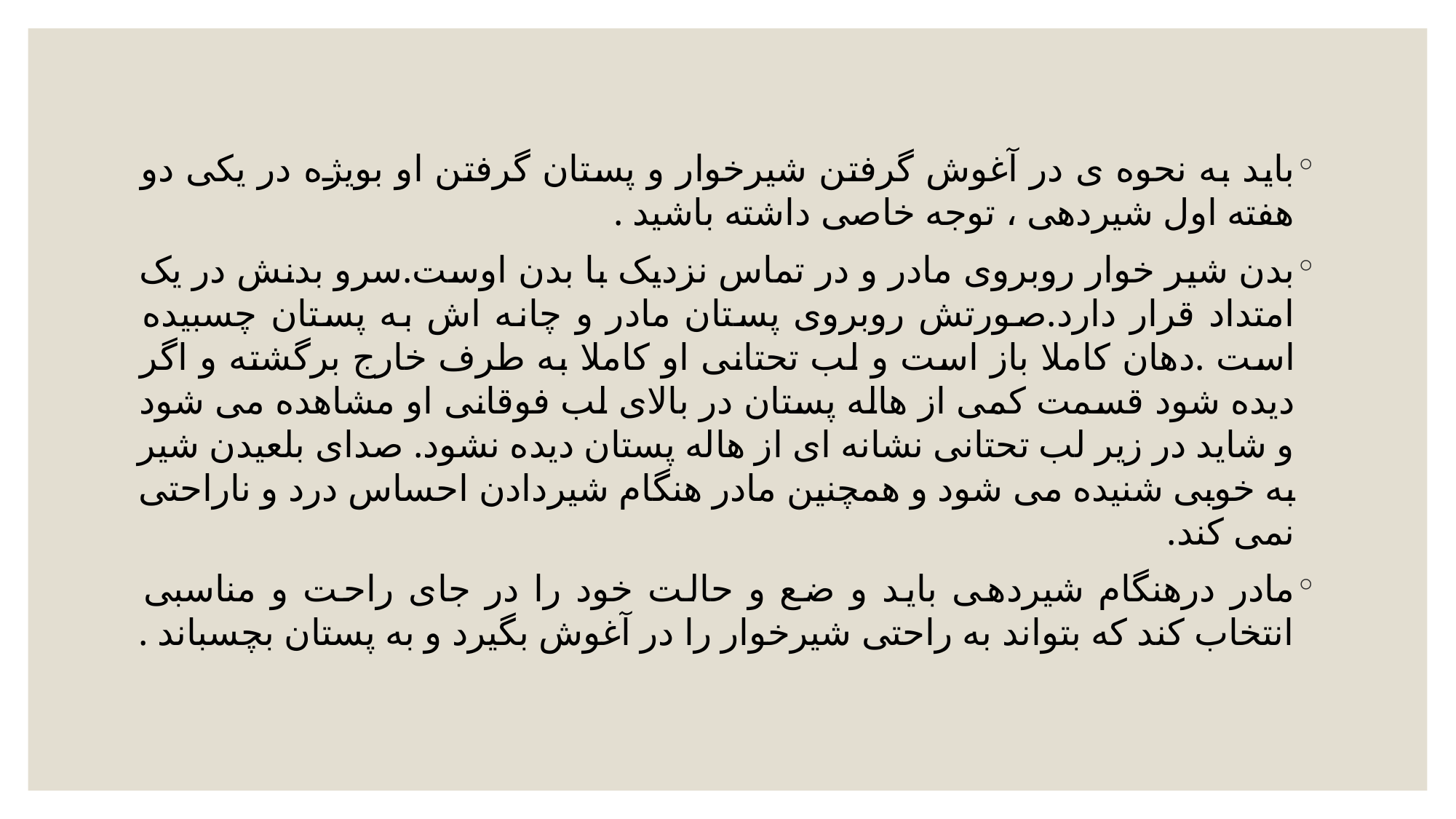

#
باید به نحوه ی در آغوش گرفتن شیرخوار و پستان گرفتن او بویژه در یکی دو هفته اول شیردهی ، توجه خاصی داشته باشید .
بدن شیر خوار روبروی مادر و در تماس نزدیک با بدن اوست.سرو بدنش در یک امتداد قرار دارد.صورتش روبروی پستان مادر و چانه اش به پستان چسبیده است .دهان کاملا باز است و لب تحتانی او کاملا به طرف خارج برگشته و اگر دیده شود قسمت کمی از هاله پستان در بالای لب فوقانی او مشاهده می شود و شاید در زیر لب تحتانی نشانه ای از هاله پستان دیده نشود. صدای بلعیدن شیر به خوبی شنیده می شود و همچنین مادر هنگام شیردادن احساس درد و ناراحتی نمی کند.
مادر درهنگام شیردهی باید و ضع و حالت خود را در جای راحت و مناسبی انتخاب کند که بتواند به راحتی شیرخوار را در آغوش بگیرد و به پستان بچسباند .